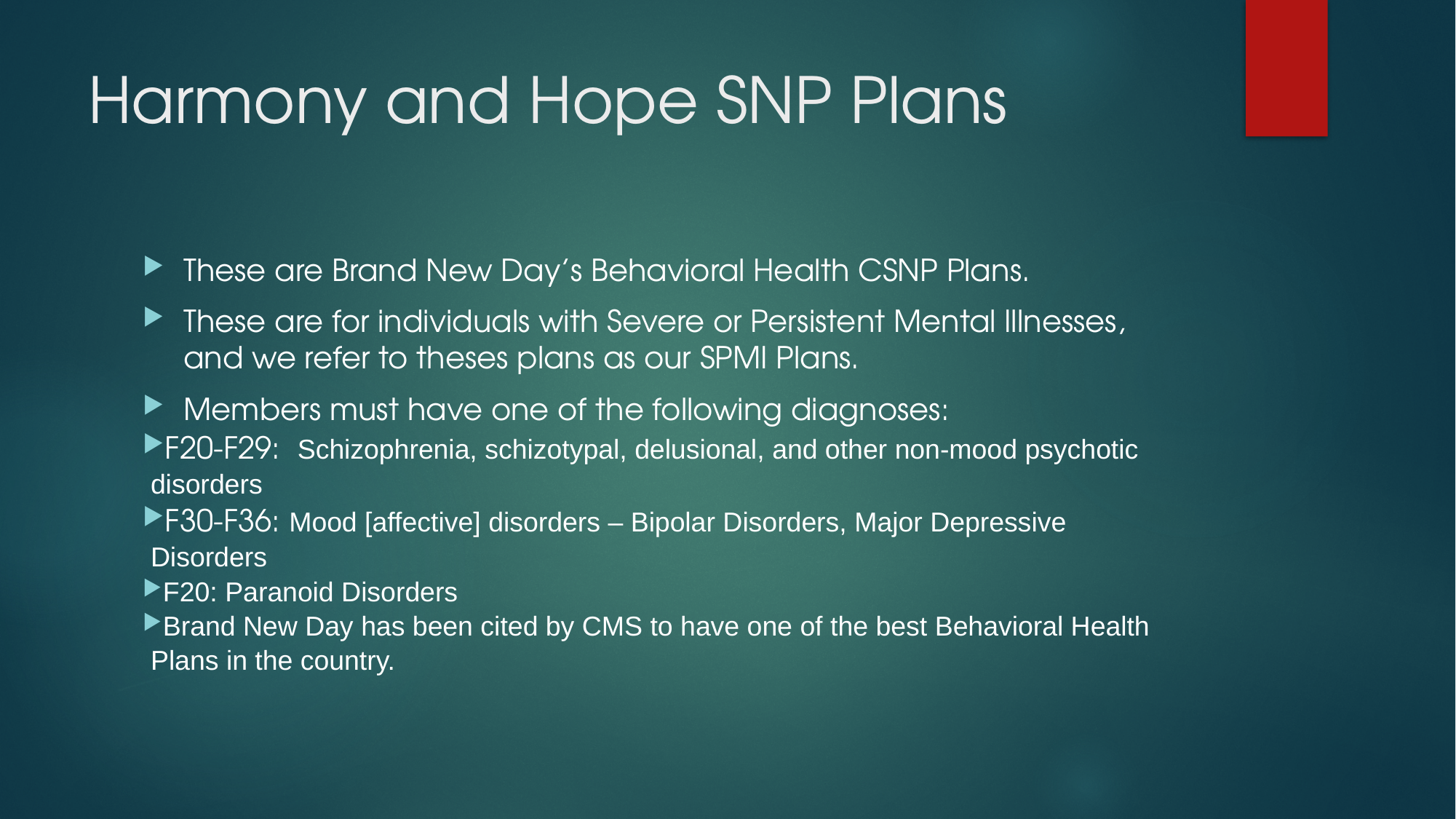

# Harmony and Hope SNP Plans
These are Brand New Day’s Behavioral Health CSNP Plans.
These are for individuals with Severe or Persistent Mental Illnesses, and we refer to theses plans as our SPMI Plans.
Members must have one of the following diagnoses:
F20-F29:  Schizophrenia, schizotypal, delusional, and other non-mood psychotic disorders
F30-F36: Mood [affective] disorders – Bipolar Disorders, Major Depressive Disorders
F20: Paranoid Disorders
Brand New Day has been cited by CMS to have one of the best Behavioral Health Plans in the country.